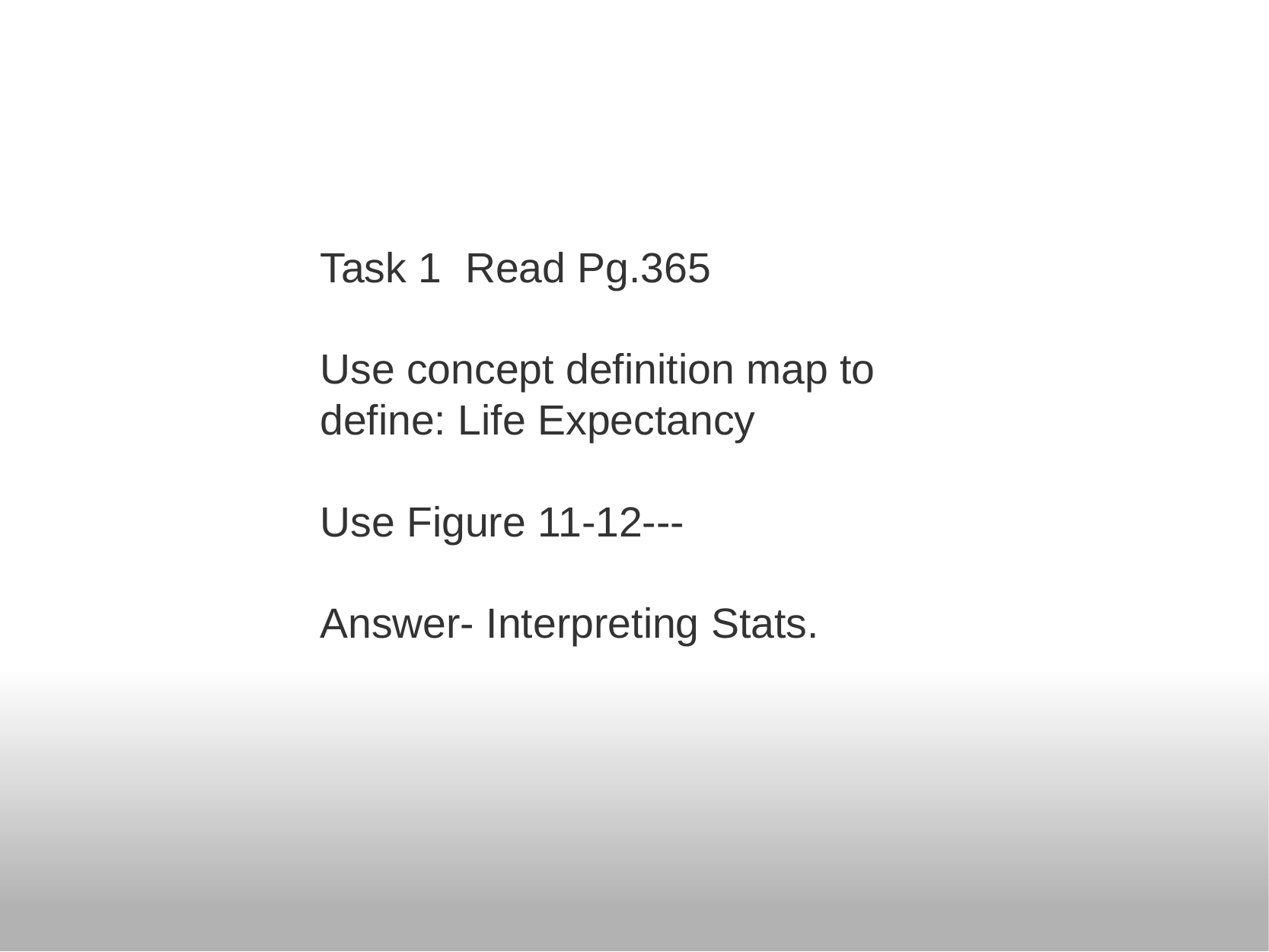

Task 1  Read Pg.365

Use concept definition map to define: Life Expectancy

Use Figure 11-12---

Answer- Interpreting Stats.